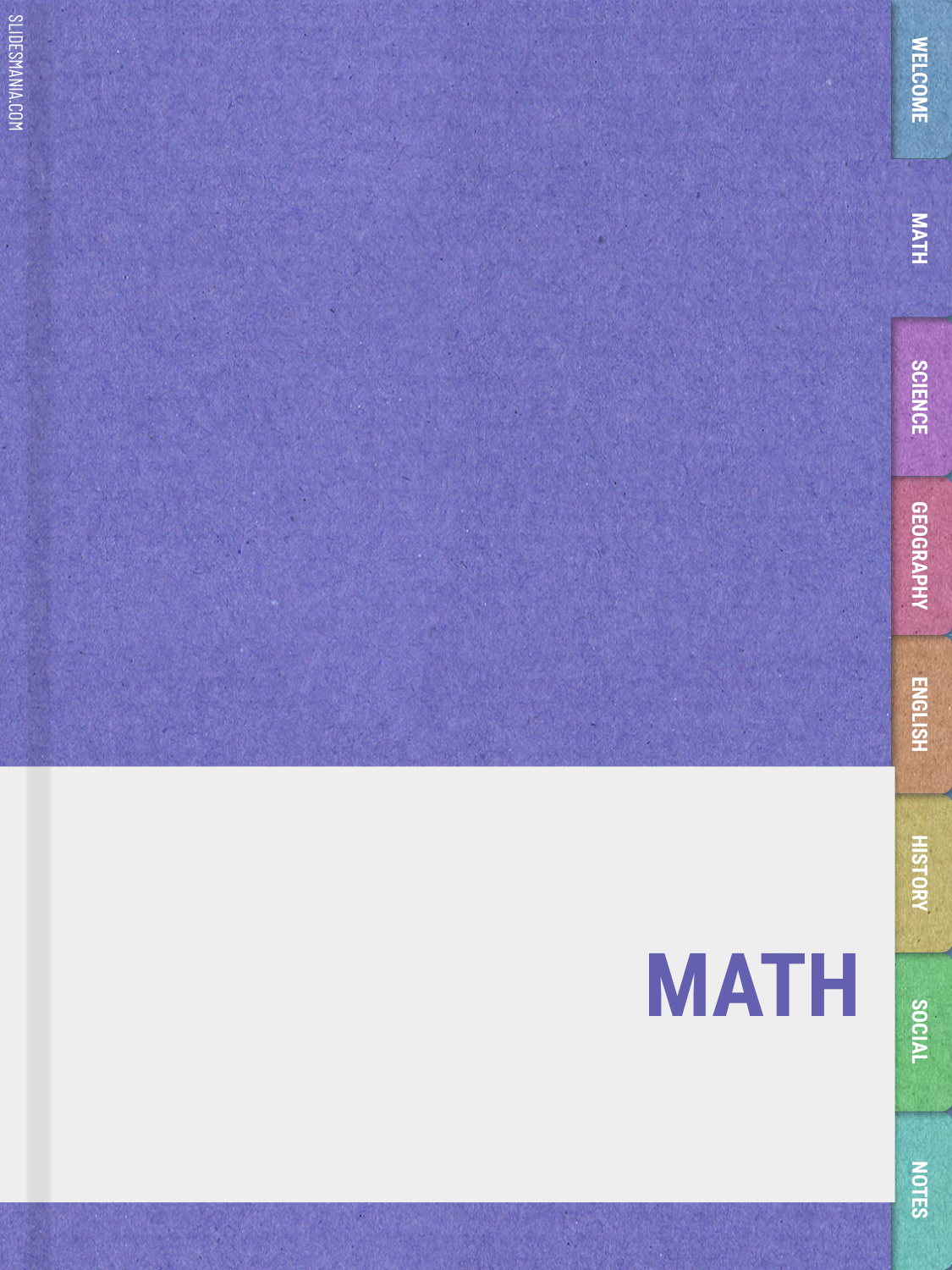

WELCOME
MATH
SCIENCE
GEOGRAPHY
ENGLISH
# MATH
HISTORY
SOCIAL
NOTES